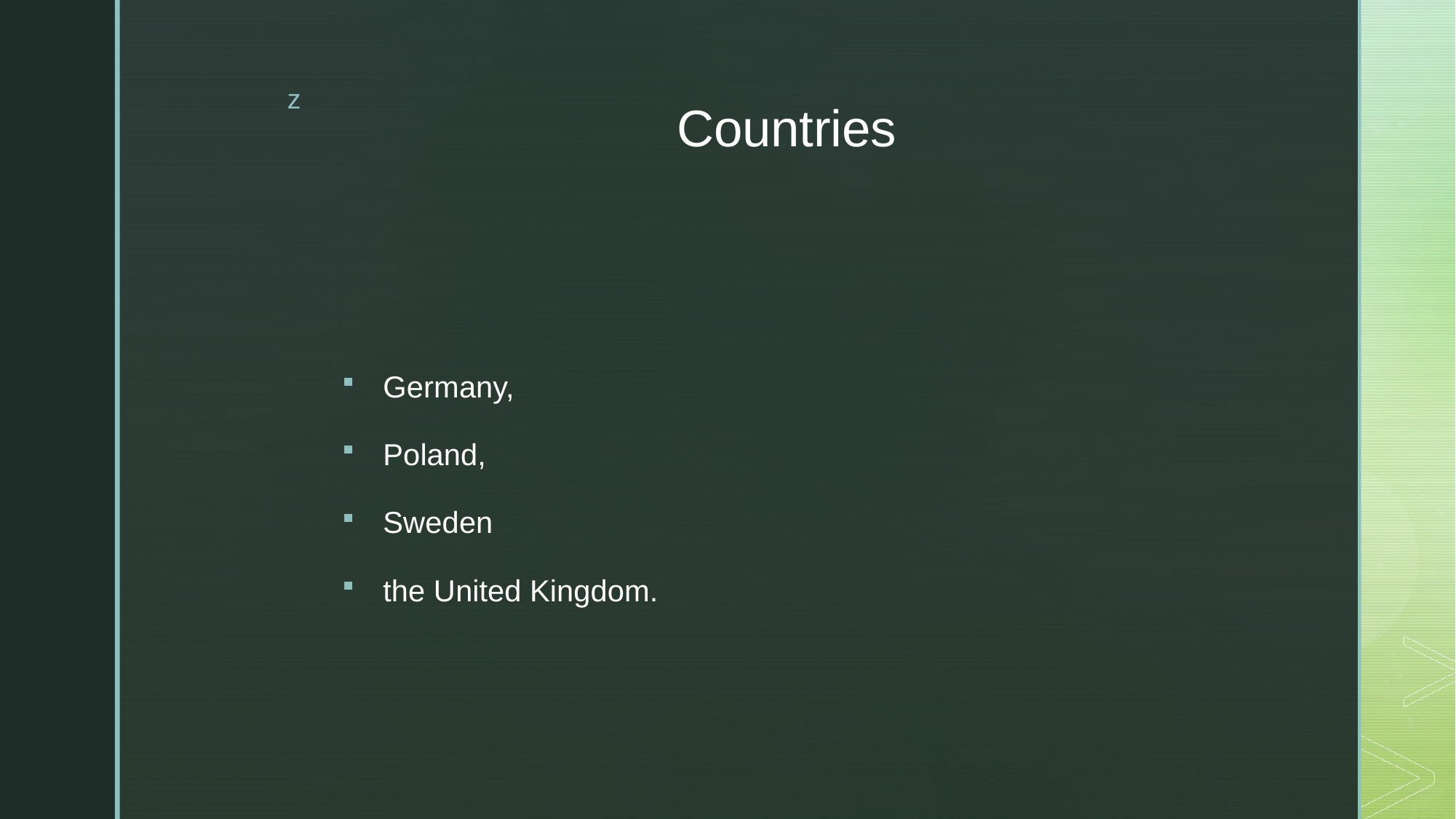

# Countries
Germany,
Poland,
Sweden
the United Kingdom.